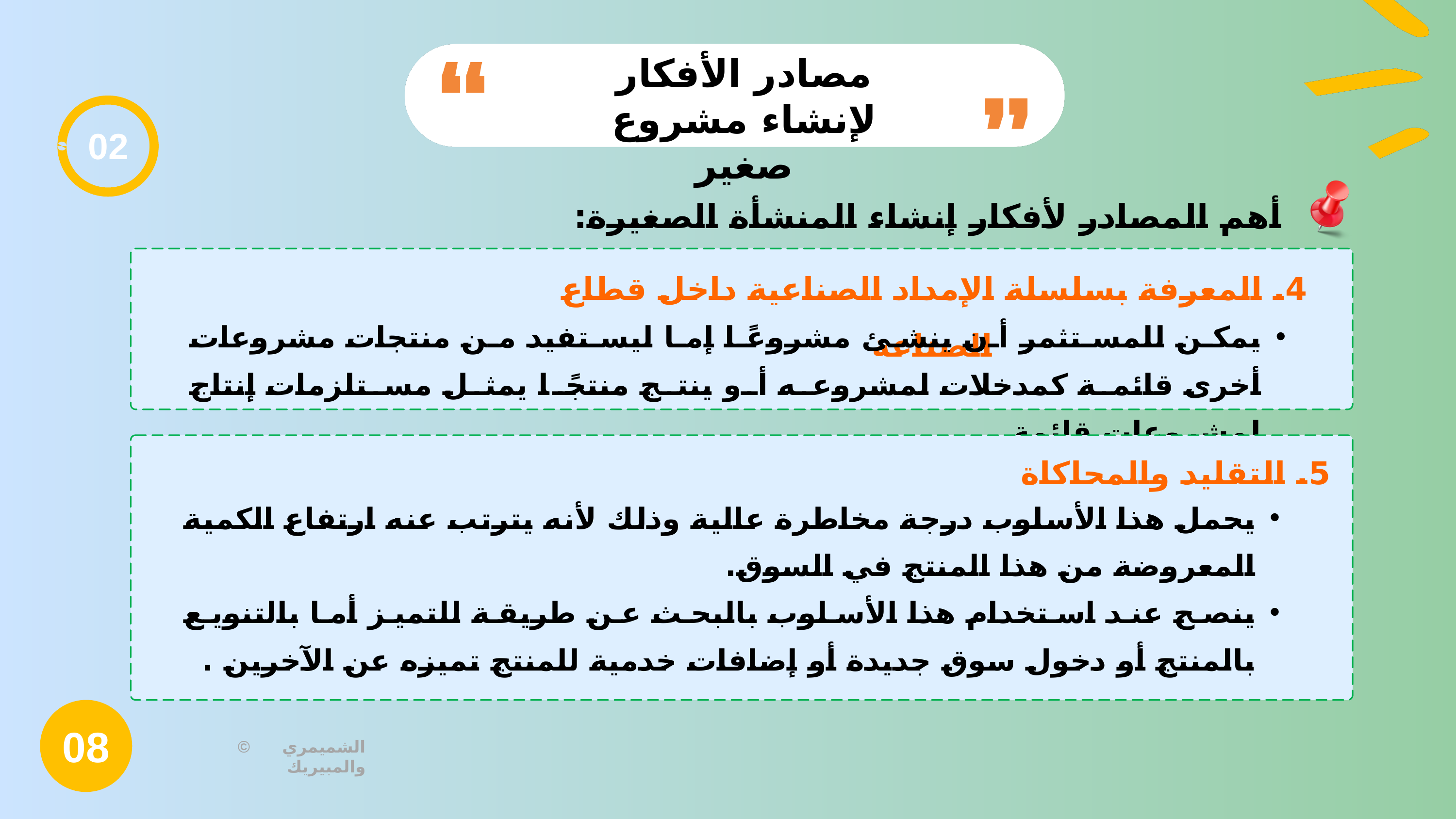

مصادر الأفكار لإنشاء مشروع صغير

02

أهم المصادر لأفكار إنشاء المنشأة الصغيرة:

4. المعرفة بسلسلة الإمداد الصناعية داخل قطاع الصناعة
يمكن للمستثمر أن ينشئ مشروعًا إما ليستفيد من منتجات مشروعات أخرى قائمة كمدخلات لمشروعه أو ينتج منتجًا يمثل مستلزمات إنتاج لمشروعات قائمة.
5. التقليد والمحاكاة

يحمل هذا الأسلوب درجة مخاطرة عالية وذلك لأنه يترتب عنه ارتفاع الكمية المعروضة من هذا المنتج في السوق.
ينصح عند استخدام هذا الأسلوب بالبحث عن طريقة للتميز أما بالتنويع بالمنتج أو دخول سوق جديدة أو إضافات خدمية للمنتج تميزه عن الآخرين .

08
©       الشميمري والمبيريك